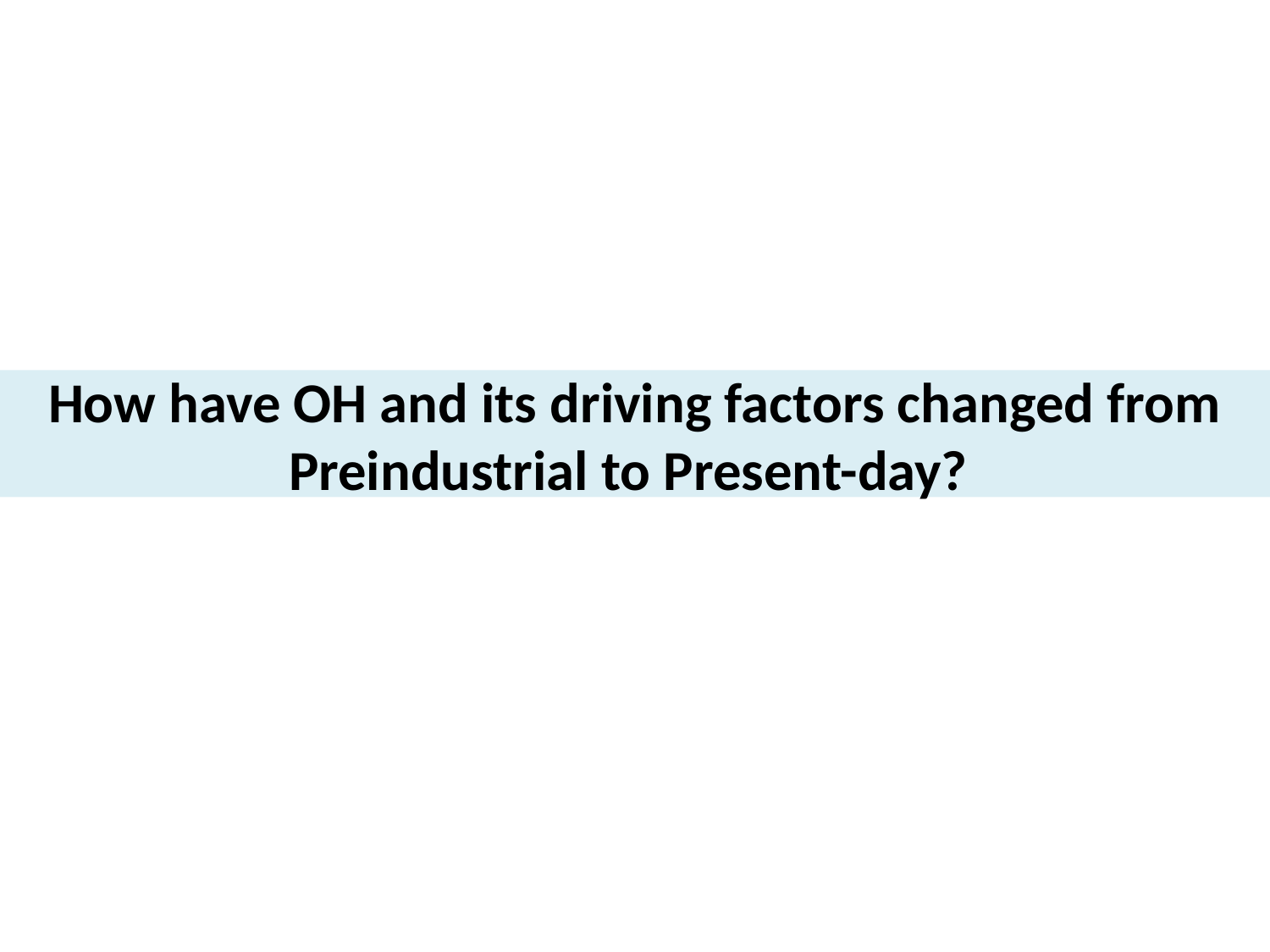

How have OH and its driving factors changed from Preindustrial to Present-day?